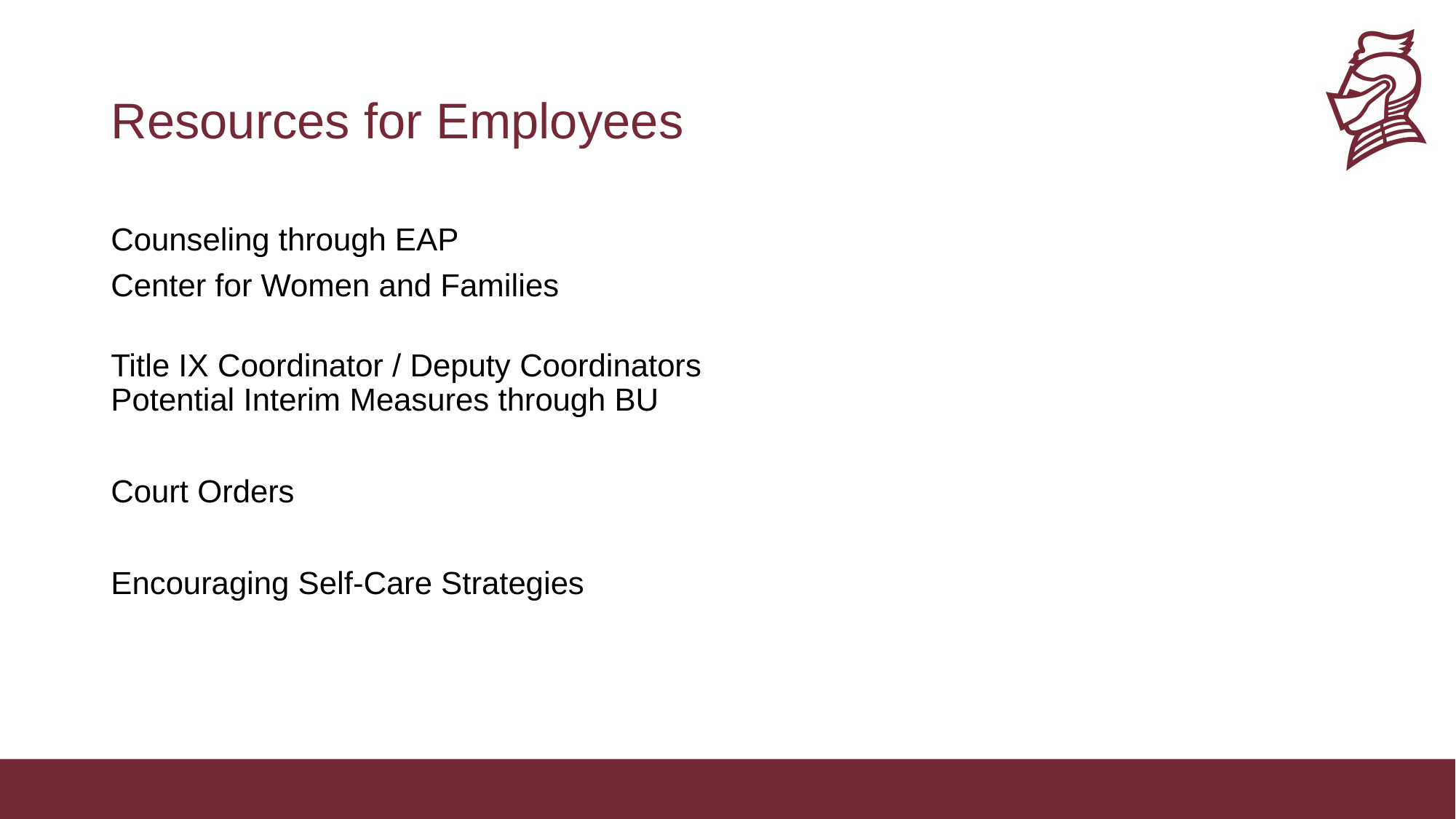

# Resources for Employees
Counseling through EAP
Center for Women and Families
Title IX Coordinator / Deputy Coordinators
Potential Interim Measures through BU

Court Orders

Encouraging Self-Care Strategies